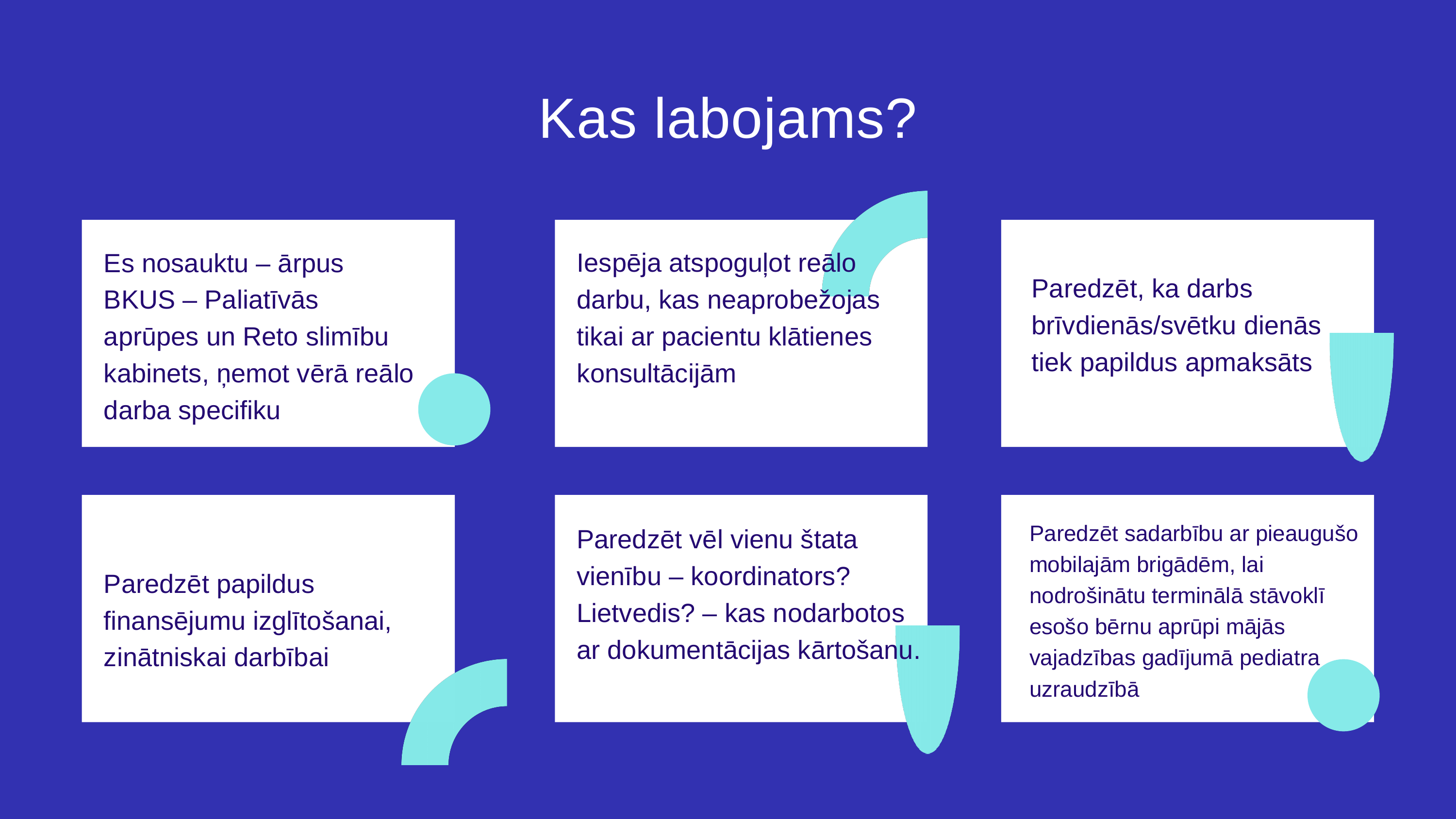

Kas labojams?

Iespēja atspoguļot reālo darbu, kas neaprobežojas tikai ar pacientu klātienes konsultācijām
Es nosauktu – ārpus BKUS – Paliatīvās aprūpes un Reto slimību kabinets, ņemot vērā reālo darba specifiku

Paredzēt, ka darbs brīvdienās/svētku dienās tiek papildus apmaksāts

Paredzēt sadarbību ar pieaugušo mobilajām brigādēm, lai nodrošinātu terminālā stāvoklī esošo bērnu aprūpi mājās vajadzības gadījumā pediatra uzraudzībā
Paredzēt vēl vienu štata vienību – koordinators? Lietvedis? – kas nodarbotos ar dokumentācijas kārtošanu.
Paredzēt papildus finansējumu izglītošanai, zinātniskai darbībai